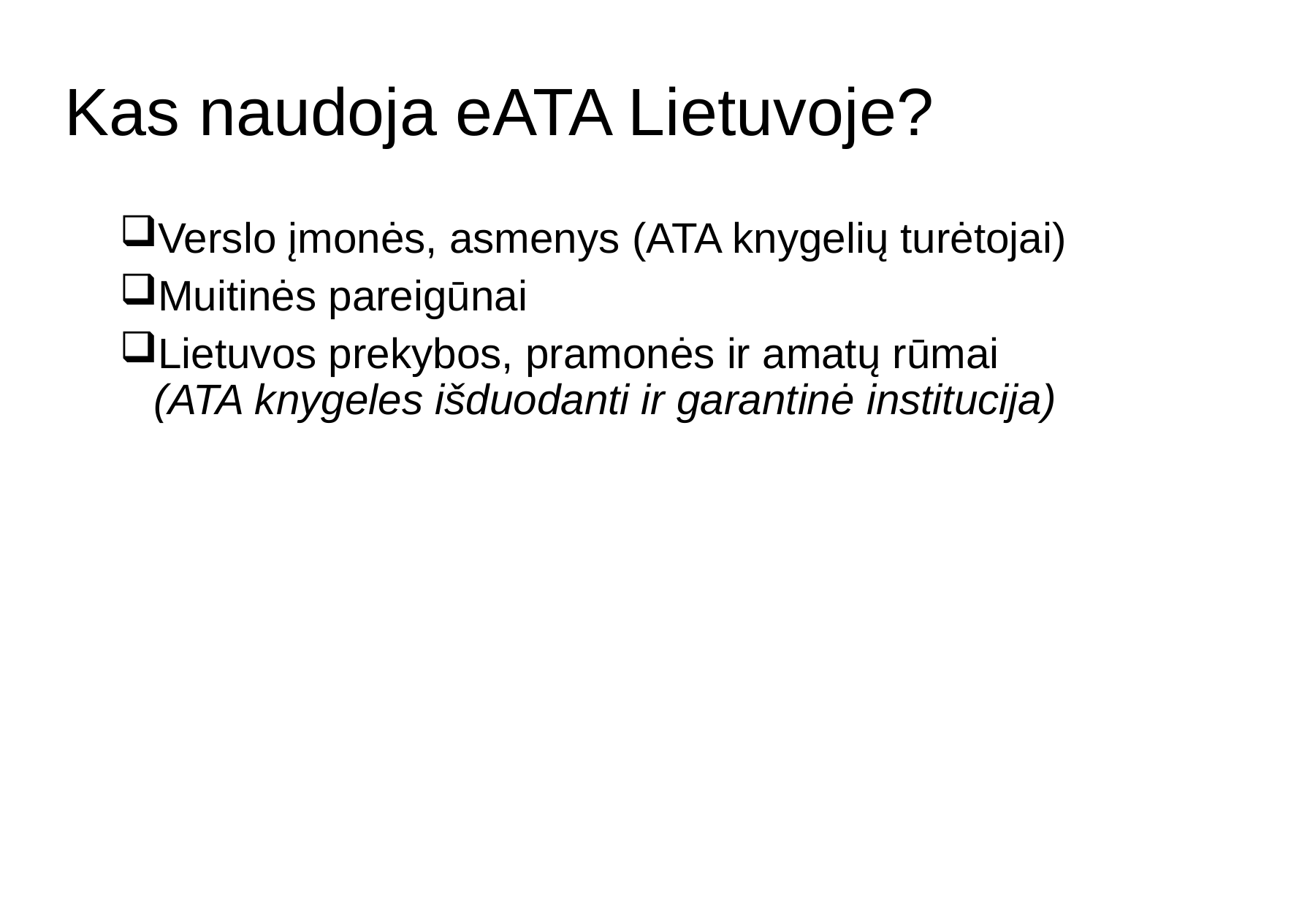

# Kas naudoja eATA Lietuvoje?
Verslo įmonės, asmenys (ATA knygelių turėtojai)
Muitinės pareigūnai
Lietuvos prekybos, pramonės ir amatų rūmai
(ATA knygeles išduodanti ir garantinė institucija)